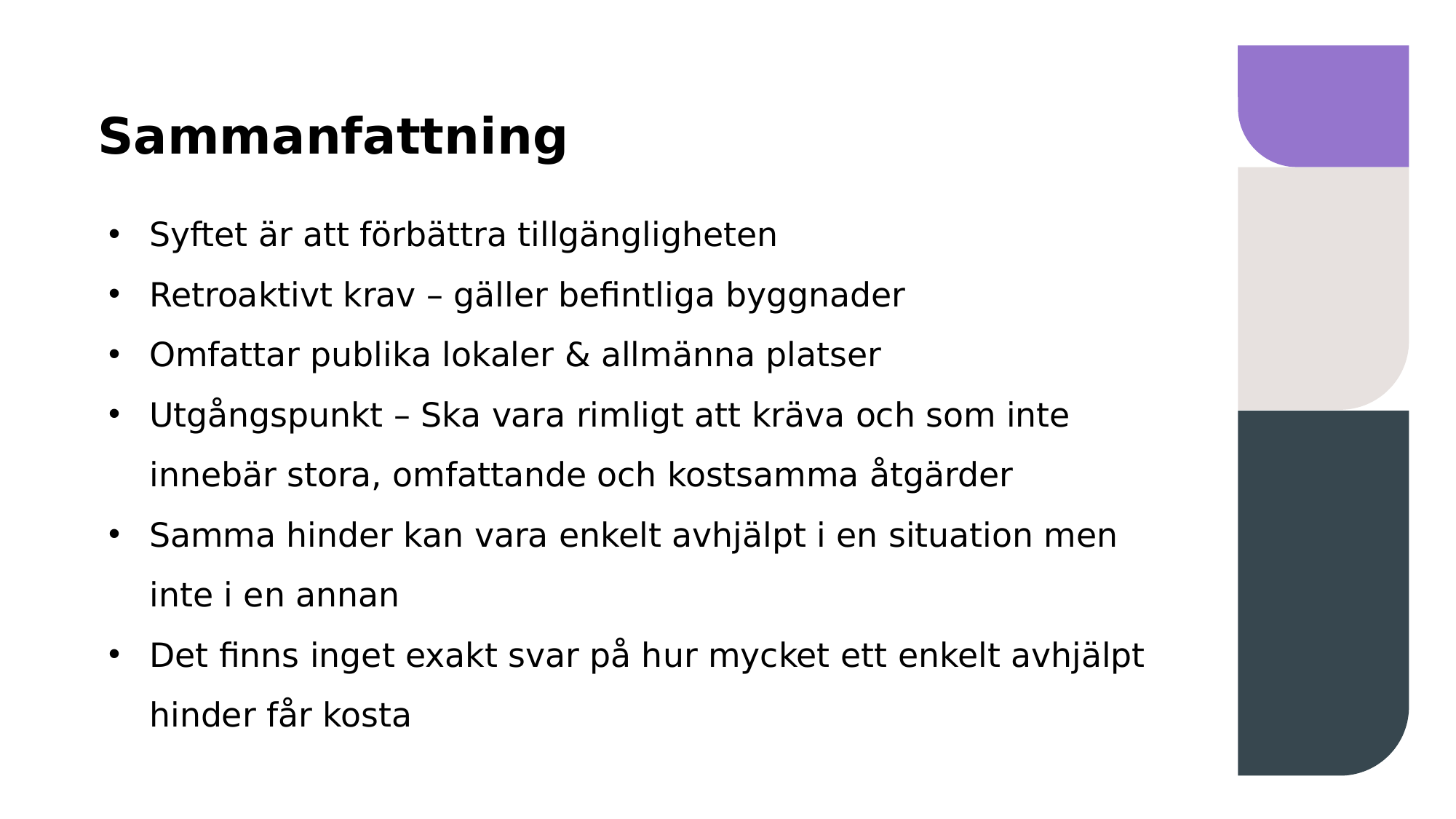

# Sammanfattning
Syftet är att förbättra tillgängligheten
Retroaktivt krav – gäller befintliga byggnader
Omfattar publika lokaler & allmänna platser
Utgångspunkt – Ska vara rimligt att kräva och som inte innebär stora, omfattande och kostsamma åtgärder
Samma hinder kan vara enkelt avhjälpt i en situation men inte i en annan
Det finns inget exakt svar på hur mycket ett enkelt avhjälpt hinder får kosta